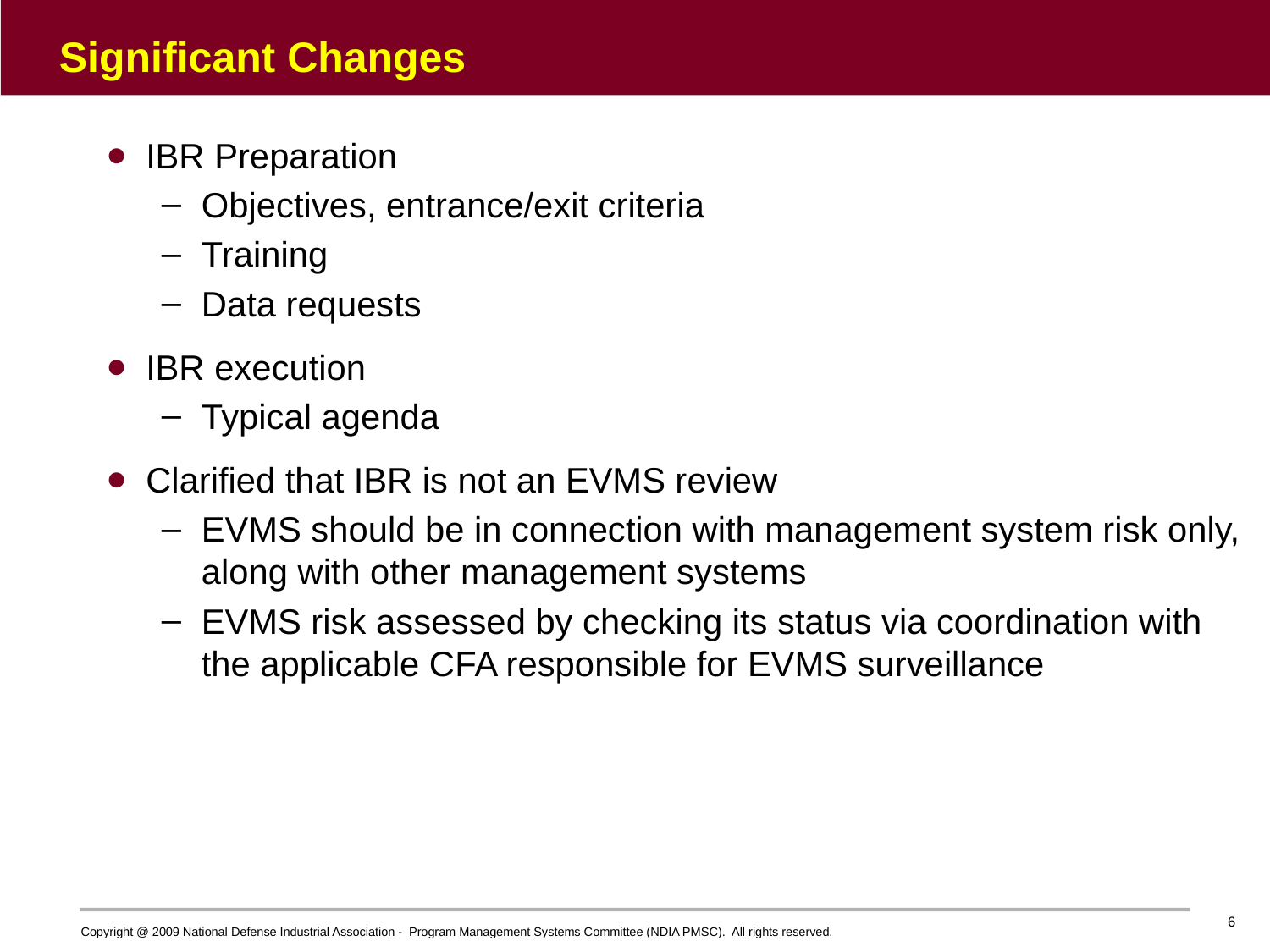

# Significant Changes
IBR Preparation
Objectives, entrance/exit criteria
Training
Data requests
IBR execution
Typical agenda
Clarified that IBR is not an EVMS review
EVMS should be in connection with management system risk only, along with other management systems
EVMS risk assessed by checking its status via coordination with the applicable CFA responsible for EVMS surveillance
6